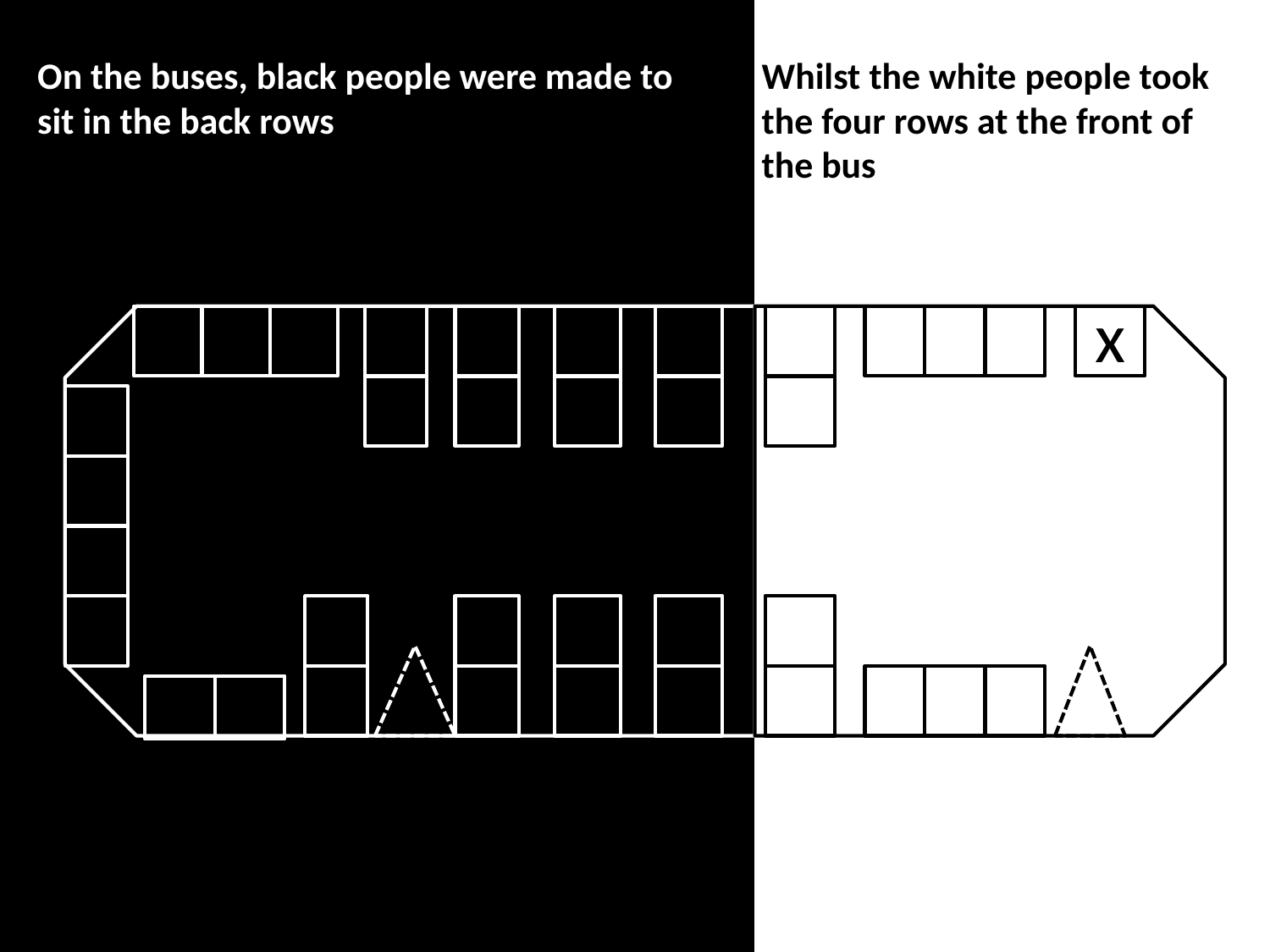

On the buses, black people were made to sit in the back rows
Whilst the white people took
the four rows at the front of
the bus

x